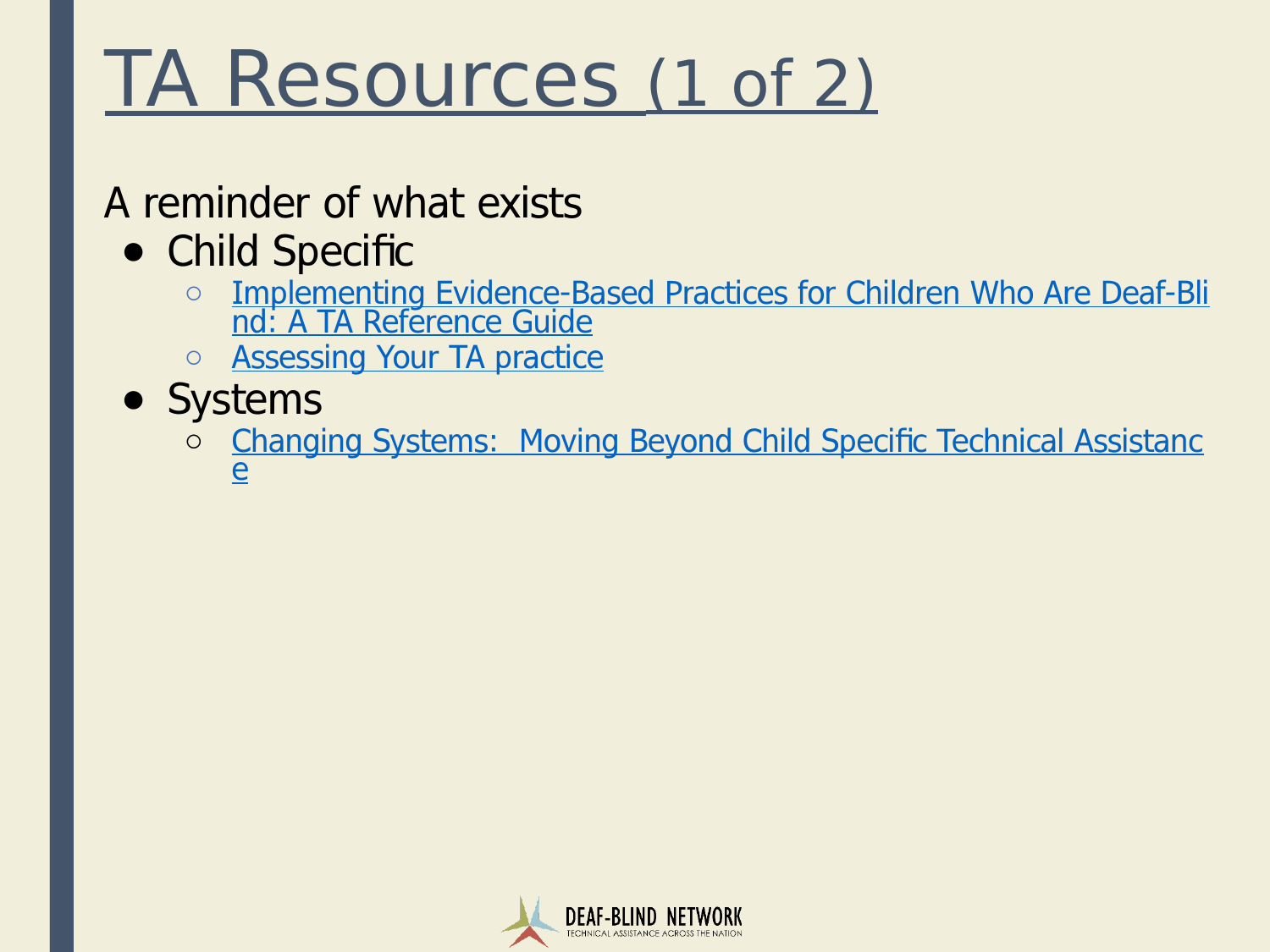

# TA Resources (1 of 2)
A reminder of what exists
Child Specific
Implementing Evidence-Based Practices for Children Who Are Deaf-Blind: A TA Reference Guide
Assessing Your TA practice
Systems
Changing Systems:  Moving Beyond Child Specific Technical Assistance